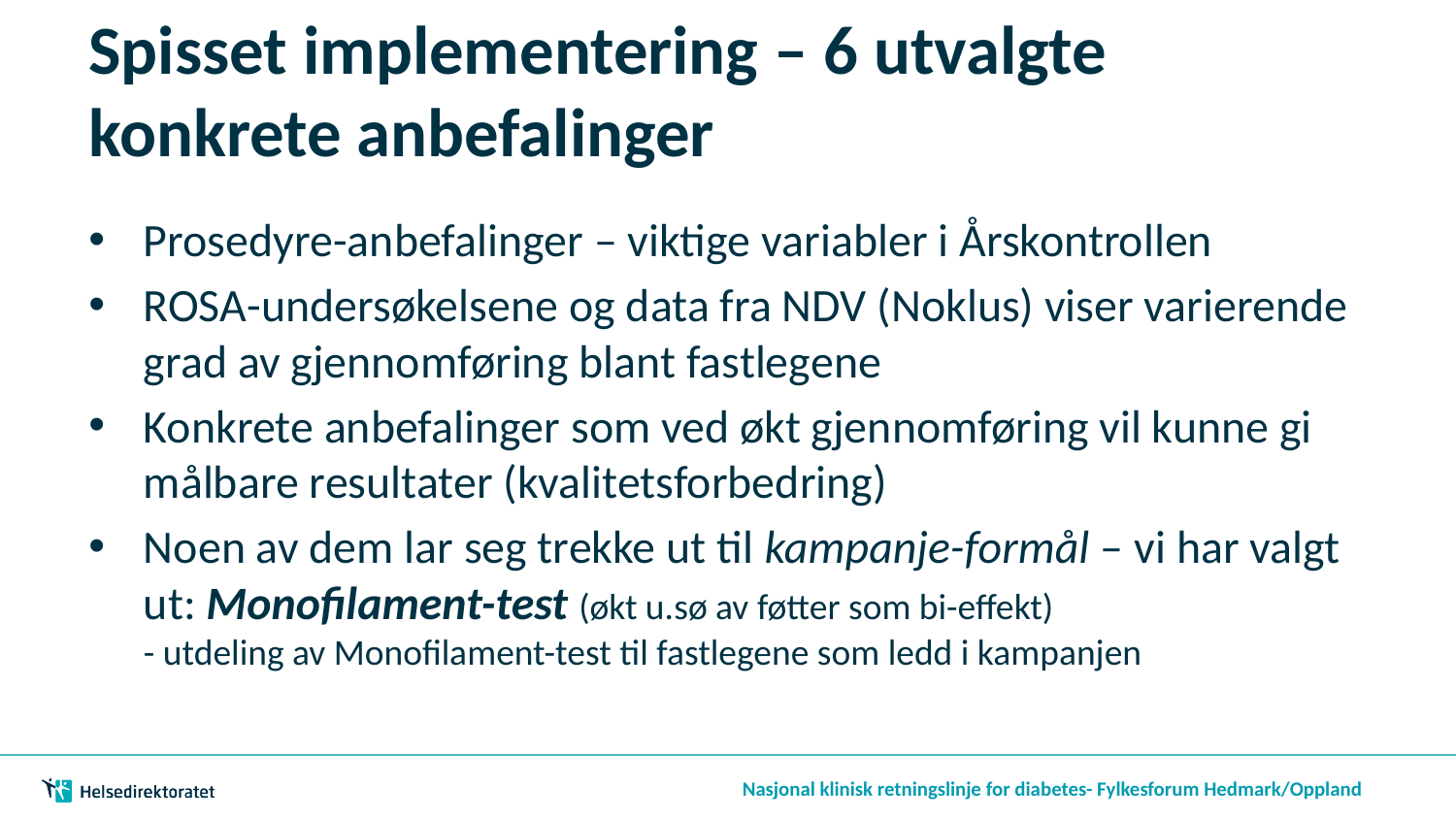

# Spisset implementering – 6 utvalgte konkrete anbefalinger
Prosedyre-anbefalinger – viktige variabler i Årskontrollen
ROSA-undersøkelsene og data fra NDV (Noklus) viser varierende grad av gjennomføring blant fastlegene
Konkrete anbefalinger som ved økt gjennomføring vil kunne gi målbare resultater (kvalitetsforbedring)
Noen av dem lar seg trekke ut til kampanje-formål – vi har valgt ut: Monofilament-test (økt u.sø av føtter som bi-effekt)
- utdeling av Monofilament-test til fastlegene som ledd i kampanjen
Nasjonal klinisk retningslinje for diabetes- Fylkesforum Hedmark/Oppland